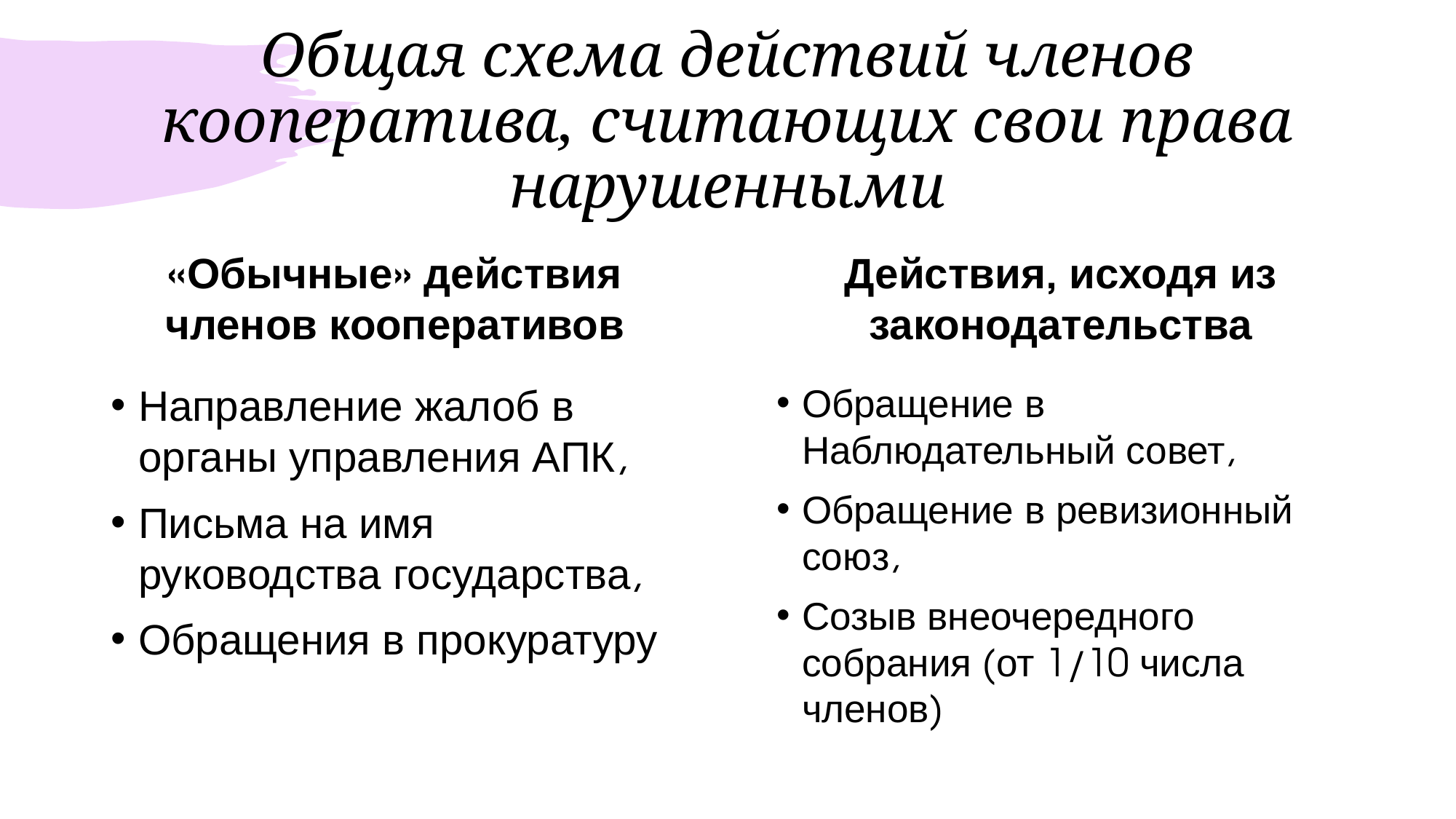

# Общая схема действий членов кооператива, считающих свои права нарушенными
«Обычные» действия членов кооперативов
Действия, исходя из законодательства
Направление жалоб в органы управления АПК,
Письма на имя руководства государства,
Обращения в прокуратуру
Обращение в Наблюдательный совет,
Обращение в ревизионный союз,
Созыв внеочередного собрания (от 1/10 числа членов)